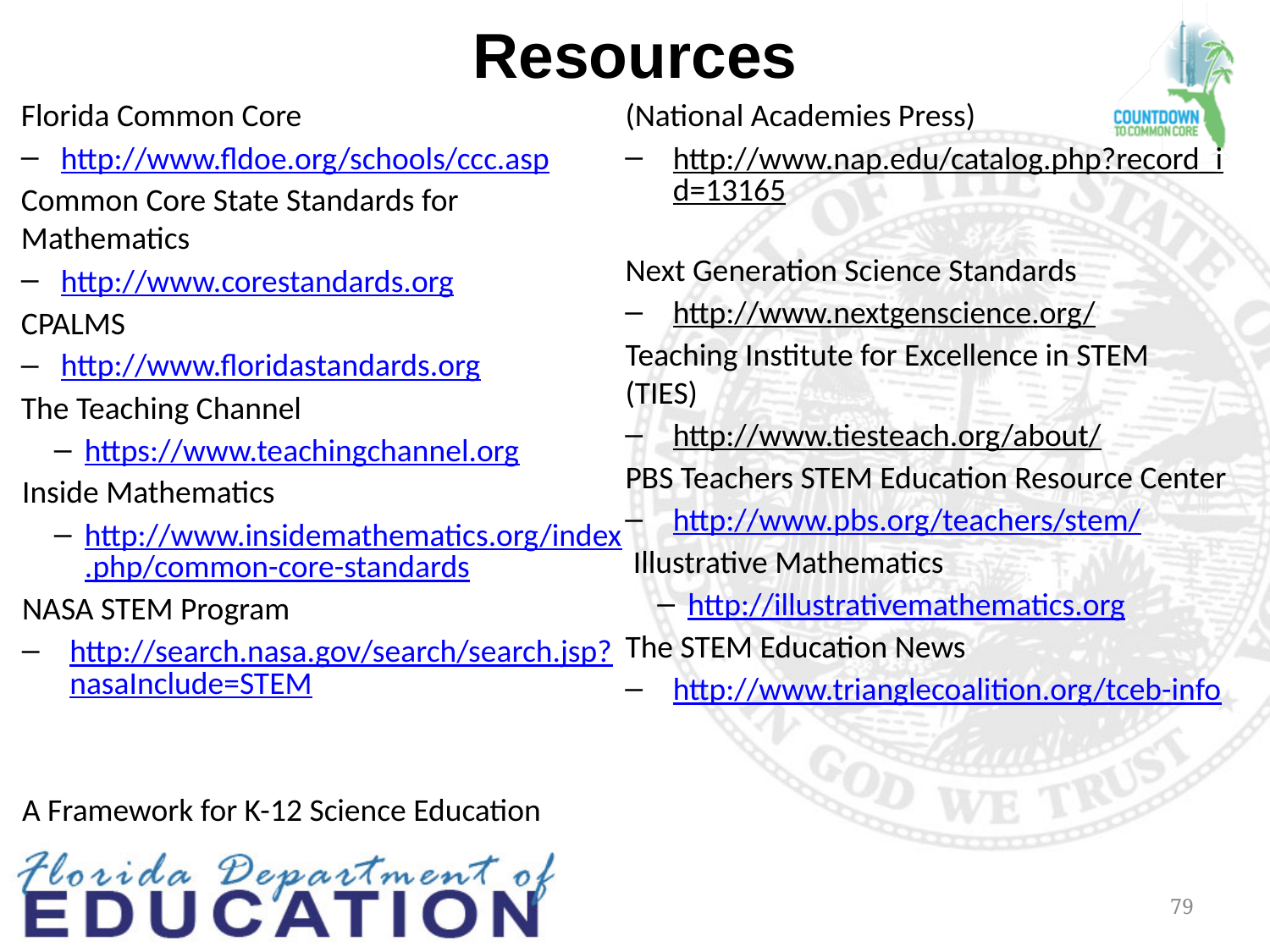

# Resources
Florida Common Core
http://www.fldoe.org/schools/ccc.asp
Common Core State Standards for Mathematics
http://www.corestandards.org
CPALMS
http://www.floridastandards.org
The Teaching Channel
https://www.teachingchannel.org
Inside Mathematics
http://www.insidemathematics.org/index.php/common-core-standards
NASA STEM Program
http://search.nasa.gov/search/search.jsp?nasaInclude=STEM

A Framework for K-12 Science Education (National Academies Press)
http://www.nap.edu/catalog.php?record_id=13165
Next Generation Science Standards
http://www.nextgenscience.org/
Teaching Institute for Excellence in STEM (TIES)
http://www.tiesteach.org/about/
PBS Teachers STEM Education Resource Center
http://www.pbs.org/teachers/stem/
Illustrative Mathematics
http://illustrativemathematics.org
The STEM Education News
http://www.trianglecoalition.org/tceb-info

79